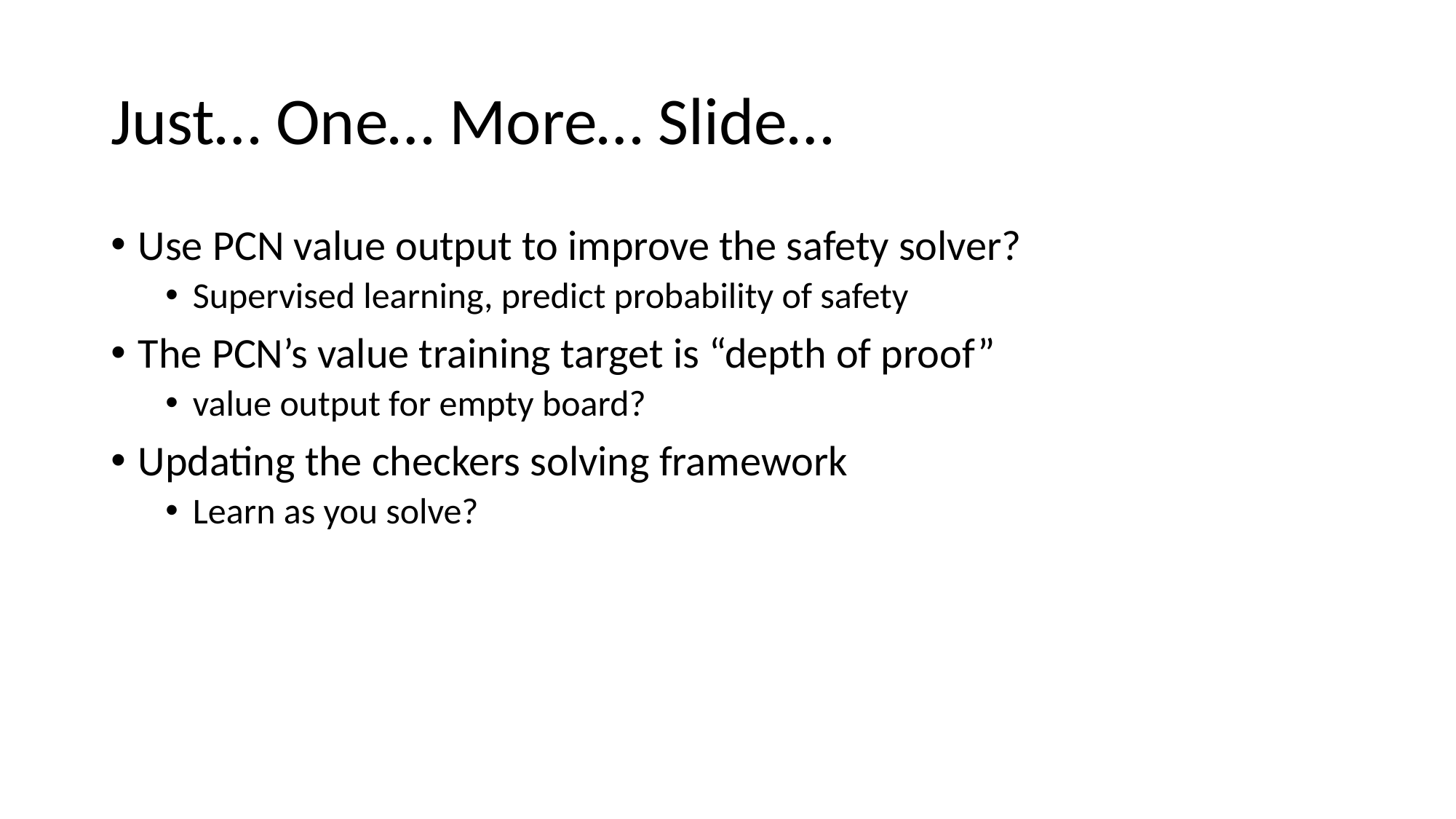

# Just… One… More… Slide…
Use PCN value output to improve the safety solver?
Supervised learning, predict probability of safety
The PCN’s value training target is “depth of proof”
value output for empty board?
Updating the checkers solving framework
Learn as you solve?